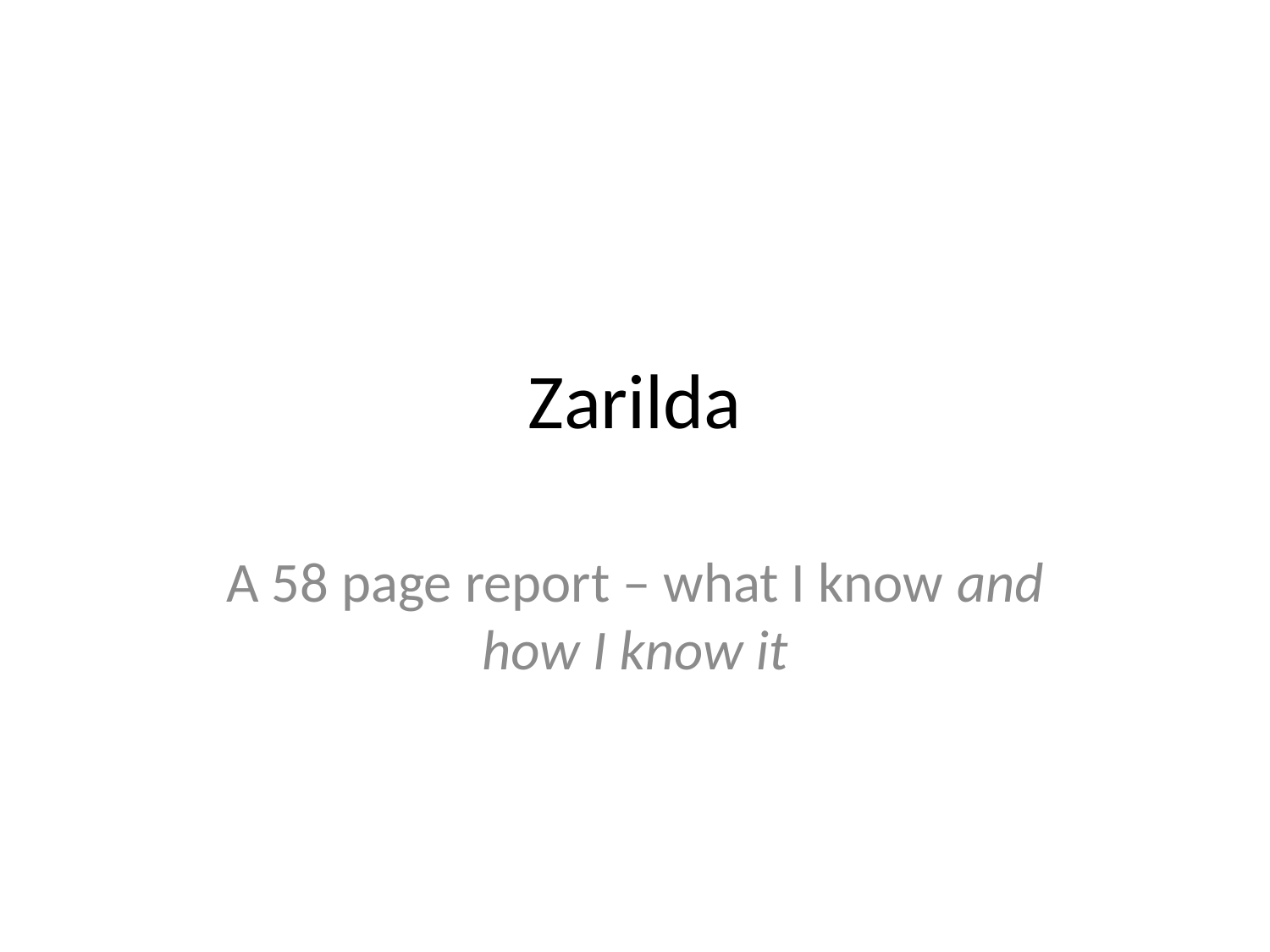

# Zarilda
A 58 page report – what I know and how I know it